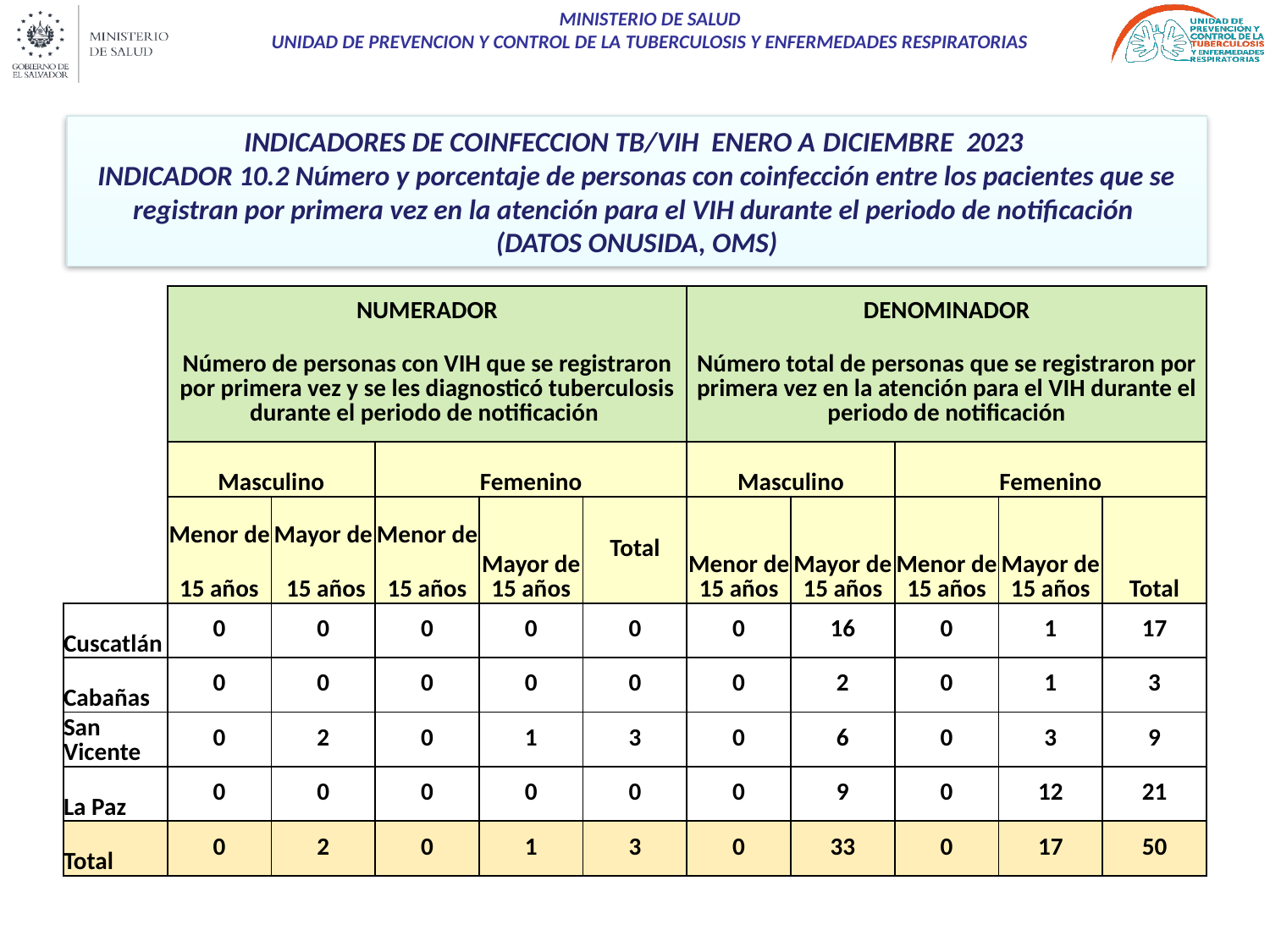

# INDICADORES DE COINFECCION TB/VIH  ENERO A DICIEMBRE  2023 INDICADOR 10.2 Número y porcentaje de personas con coinfección entre los pacientes que se registran por primera vez en la atención para el VIH durante el periodo de notificación (DATOS ONUSIDA, OMS)
|  | NUMERADOR |  |  |  |  | DENOMINADOR |  |  |  |  |
| --- | --- | --- | --- | --- | --- | --- | --- | --- | --- | --- |
|  | Número de personas con VIH que se registraron por primera vez y se les diagnosticó tuberculosis durante el periodo de notificación |  |  |  |  | Número total de personas que se registraron por primera vez en la atención para el VIH durante el periodo de notificación |  |  |  |  |
|  | Masculino |  | Femenino |  |  | Masculino |  | Femenino |  |  |
|  | Menor de | Mayor de | Menor de | Mayor de 15 años | Total | Menor de 15 años | Mayor de 15 años | Menor de 15 años | Mayor de 15 años | Total |
|  | 15 años | 15 años | 15 años |  |  |  |  |  |  |  |
| Cuscatlán | 0 | 0 | 0 | 0 | 0 | 0 | 16 | 0 | 1 | 17 |
| Cabañas | 0 | 0 | 0 | 0 | 0 | 0 | 2 | 0 | 1 | 3 |
| San Vicente | 0 | 2 | 0 | 1 | 3 | 0 | 6 | 0 | 3 | 9 |
| La Paz | 0 | 0 | 0 | 0 | 0 | 0 | 9 | 0 | 12 | 21 |
| Total | 0 | 2 | 0 | 1 | 3 | 0 | 33 | 0 | 17 | 50 |